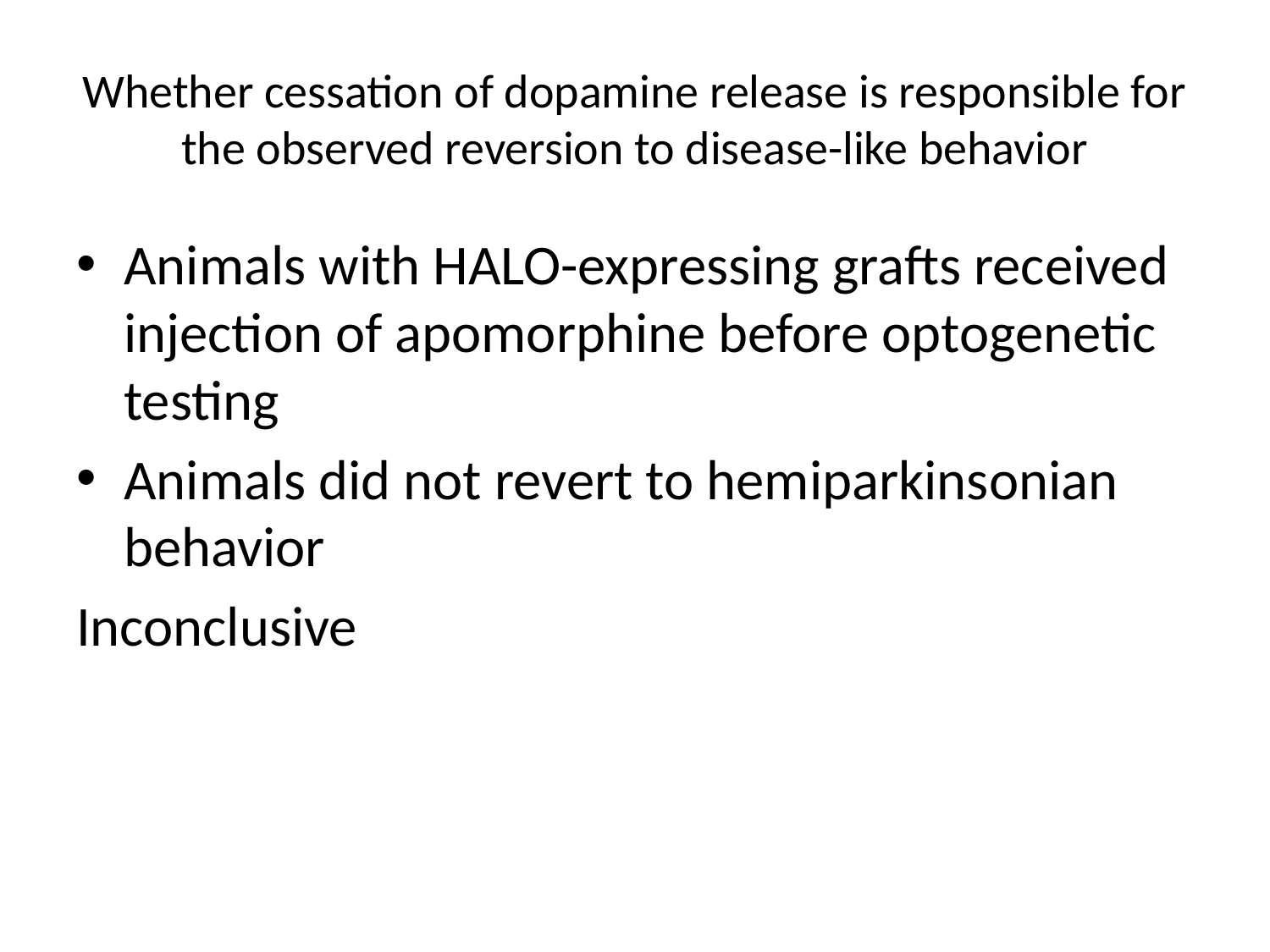

# Whether cessation of dopamine release is responsible for the observed reversion to disease-like behavior
Animals with HALO-expressing grafts received  injection of apomorphine before optogenetic testing
Animals did not revert to hemiparkinsonian behavior
Inconclusive